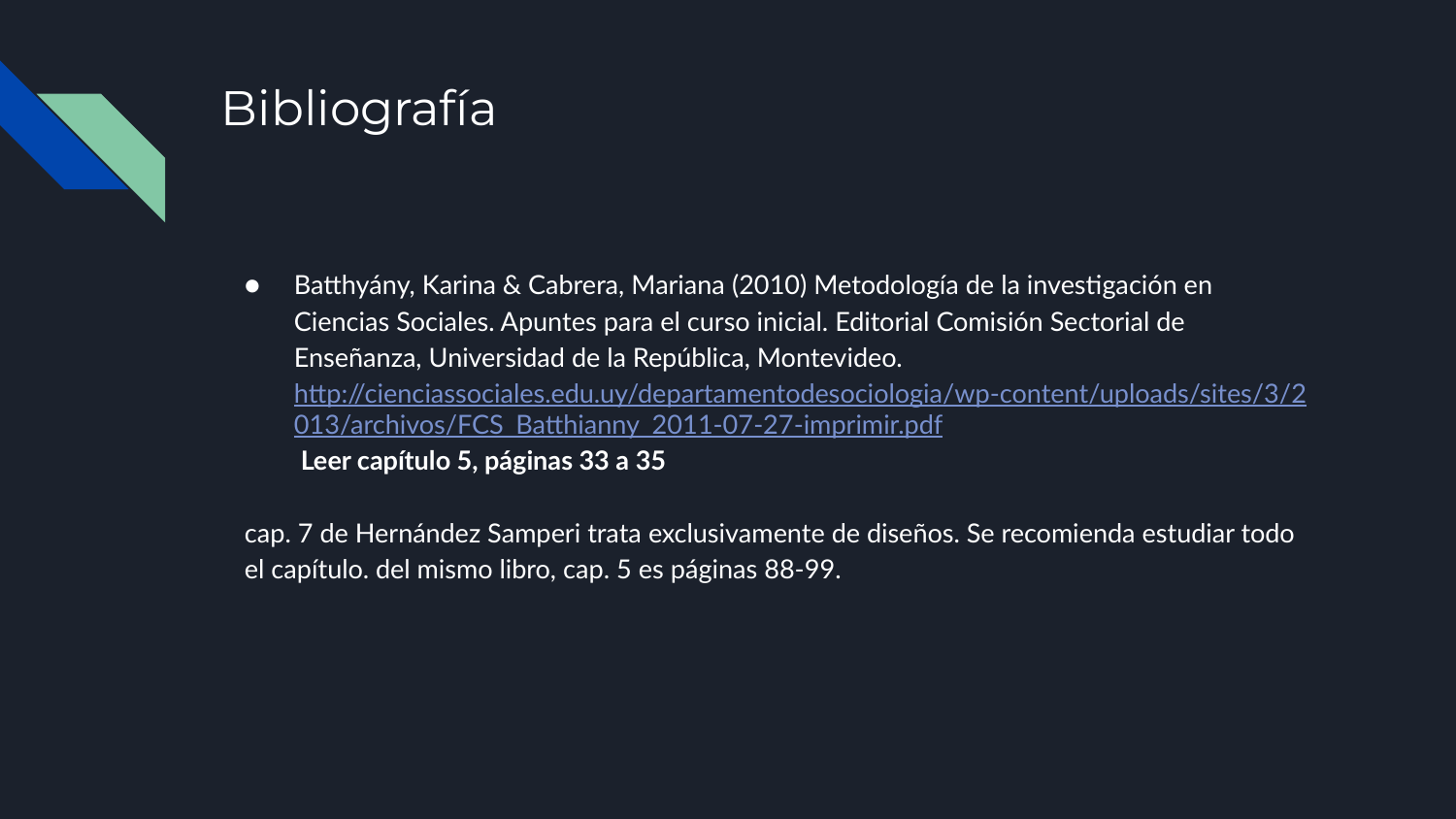

# Bibliografía
Batthyány, Karina & Cabrera, Mariana (2010) Metodología de la investigación en Ciencias Sociales. Apuntes para el curso inicial. Editorial Comisión Sectorial de Enseñanza, Universidad de la República, Montevideo. http://cienciassociales.edu.uy/departamentodesociologia/wp-content/uploads/sites/3/2013/archivos/FCS_Batthianny_2011-07-27-imprimir.pdf Leer capítulo 5, páginas 33 a 35

cap. 7 de Hernández Samperi trata exclusivamente de diseños. Se recomienda estudiar todo el capítulo. del mismo libro, cap. 5 es páginas 88-99.